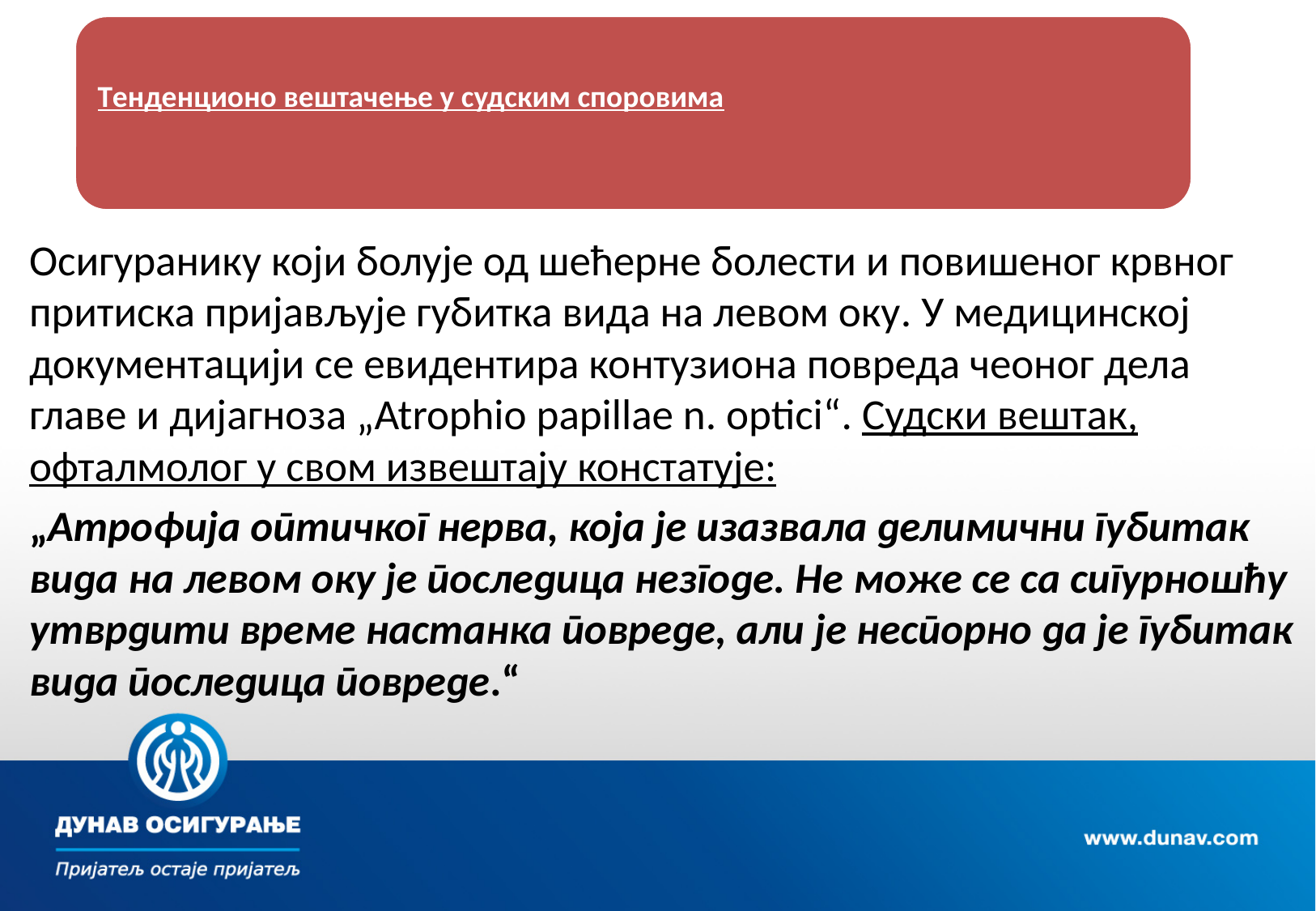

Tенденционо вештачење у судским споровима

Осигуранику који болује од шећерне болести и повишеног крвног притиска пријављује губитка вида на левом оку. У медицинској документацији се евидентира контузиона повреда чеоног дела главе и дијагноза „Atrophio papillae n. optici“. Судски вештак, офталмолог у свом извештају констатује:
„Атрофија оптичког нерва, која је изазвала делимични губитак вида на левом оку је последица незгоде. Не може се са сигурношћу утврдити време настанка повреде, али је неспорно да је губитак вида последица повреде.“